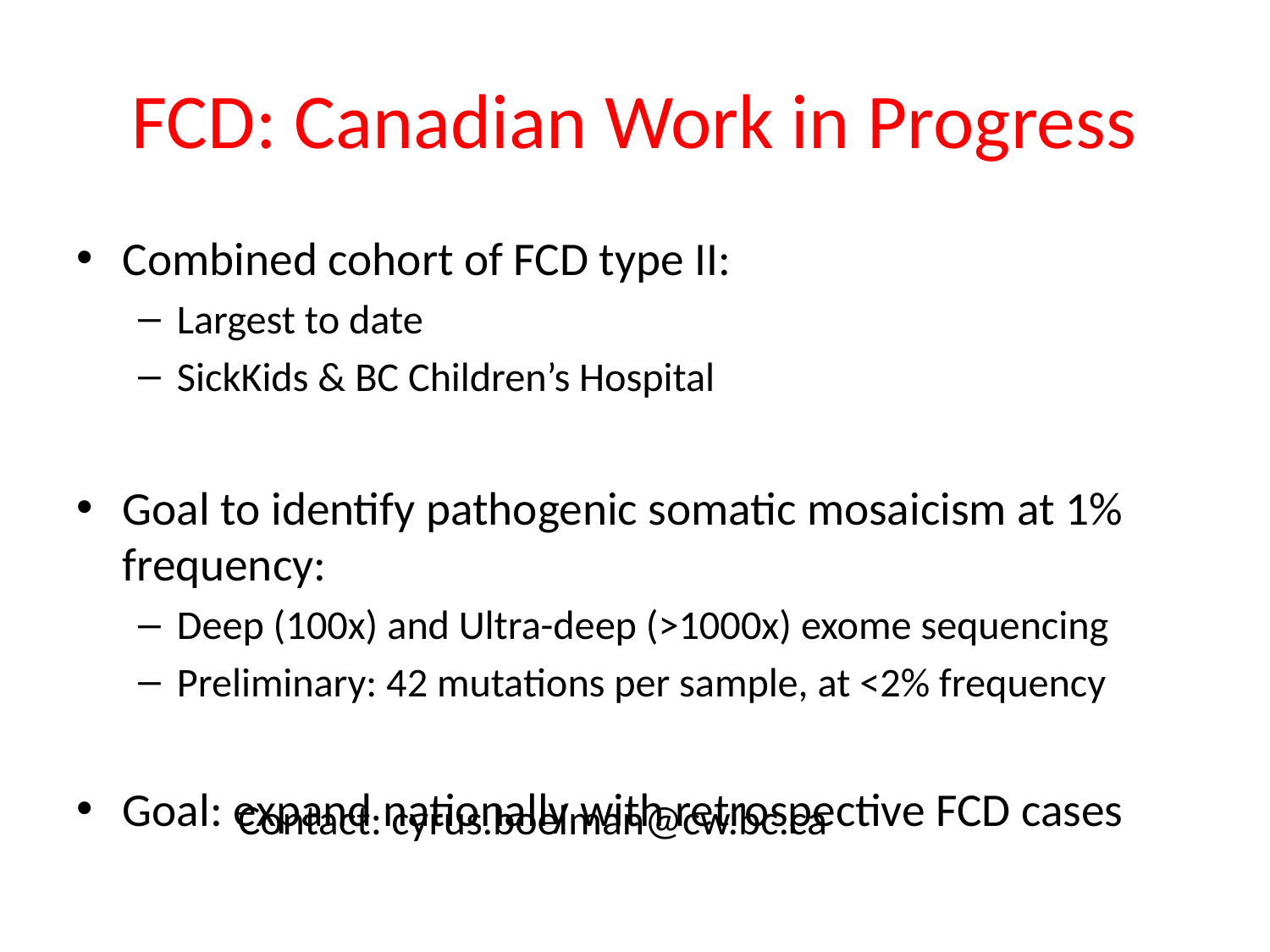

# FCD: Canadian Work in Progress
Combined cohort of FCD type II:
Largest to date
SickKids & BC Children’s Hospital

Goal to identify pathogenic somatic mosaicism at 1% frequency:
Deep (100x) and Ultra-deep (>1000x) exome sequencing
Preliminary: 42 mutations per sample, at <2% frequency

Goal: expand nationally with retrospective FCD cases

Contact: cyrus.boelman@cw.bc.ca